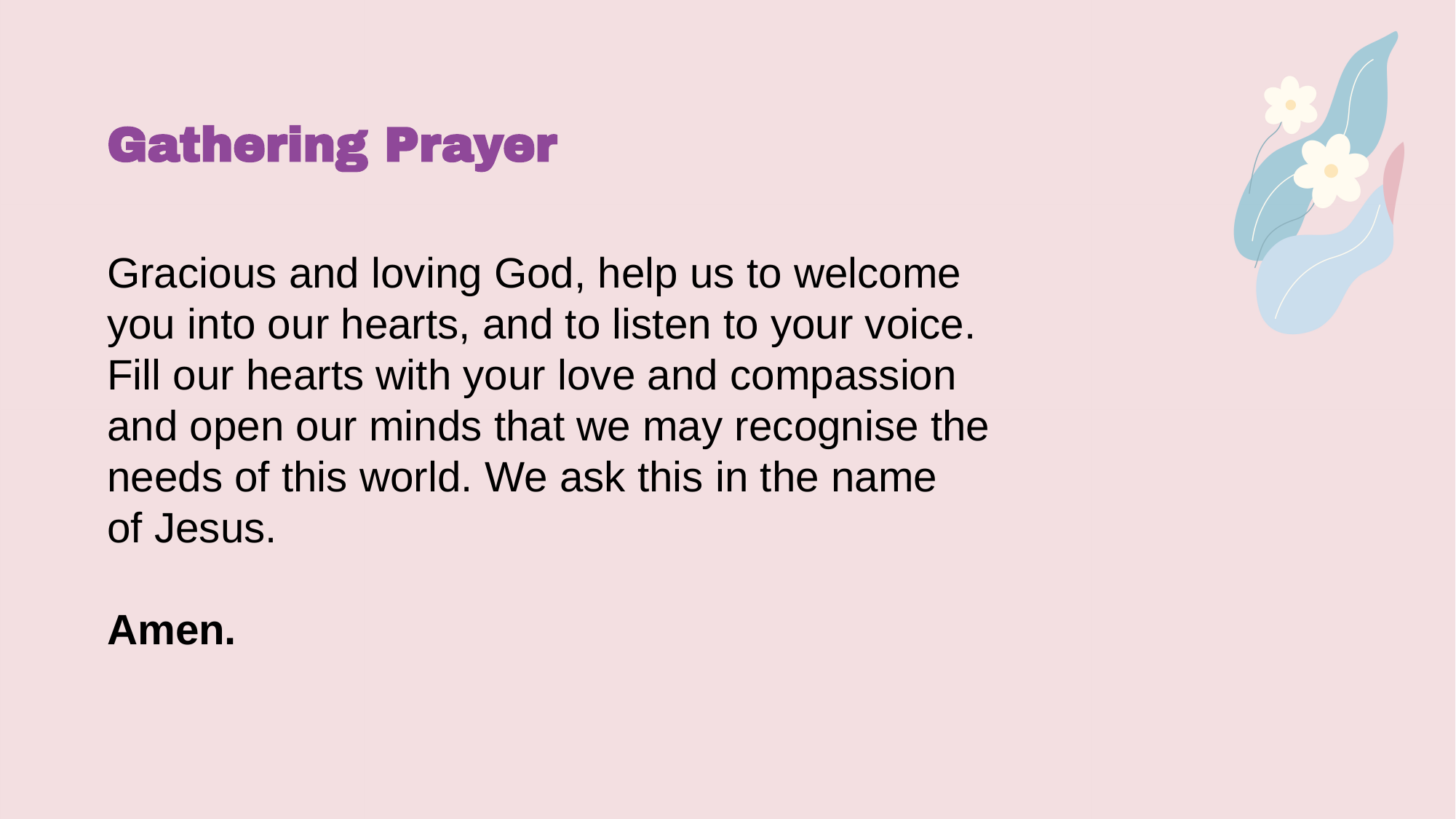

Gathering Prayer
Gracious and loving God, help us to welcome you into our hearts, and to listen to your voice. Fill our hearts with your love and compassion and open our minds that we may recognise the needs of this world. We ask this in the name
of Jesus.

Amen.